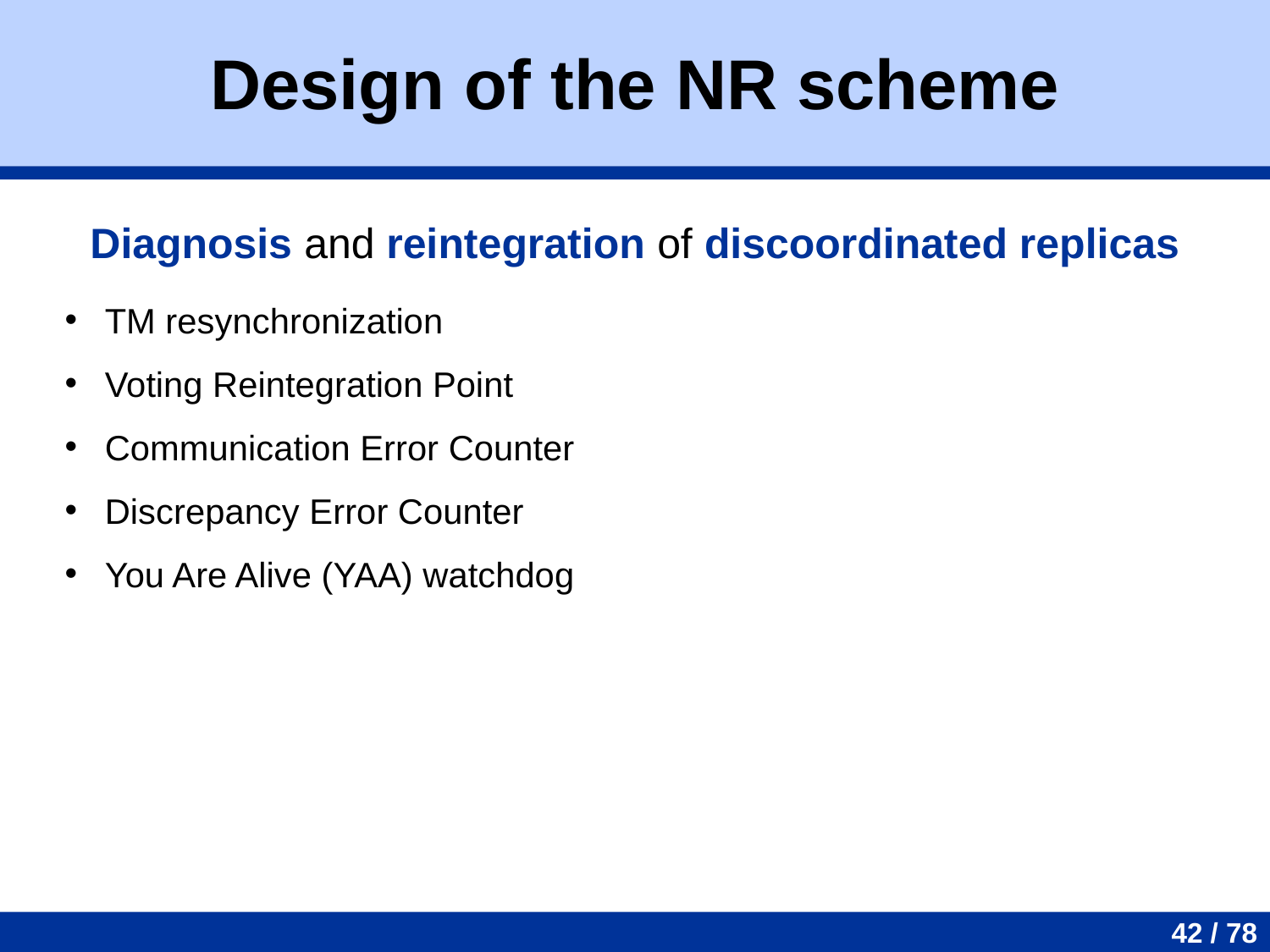

Design of the NR scheme

Diagnosis and reintegration of discoordinated replicas
TM resynchronization
Voting Reintegration Point
Communication Error Counter
Discrepancy Error Counter
You Are Alive (YAA) watchdog

42 / 78